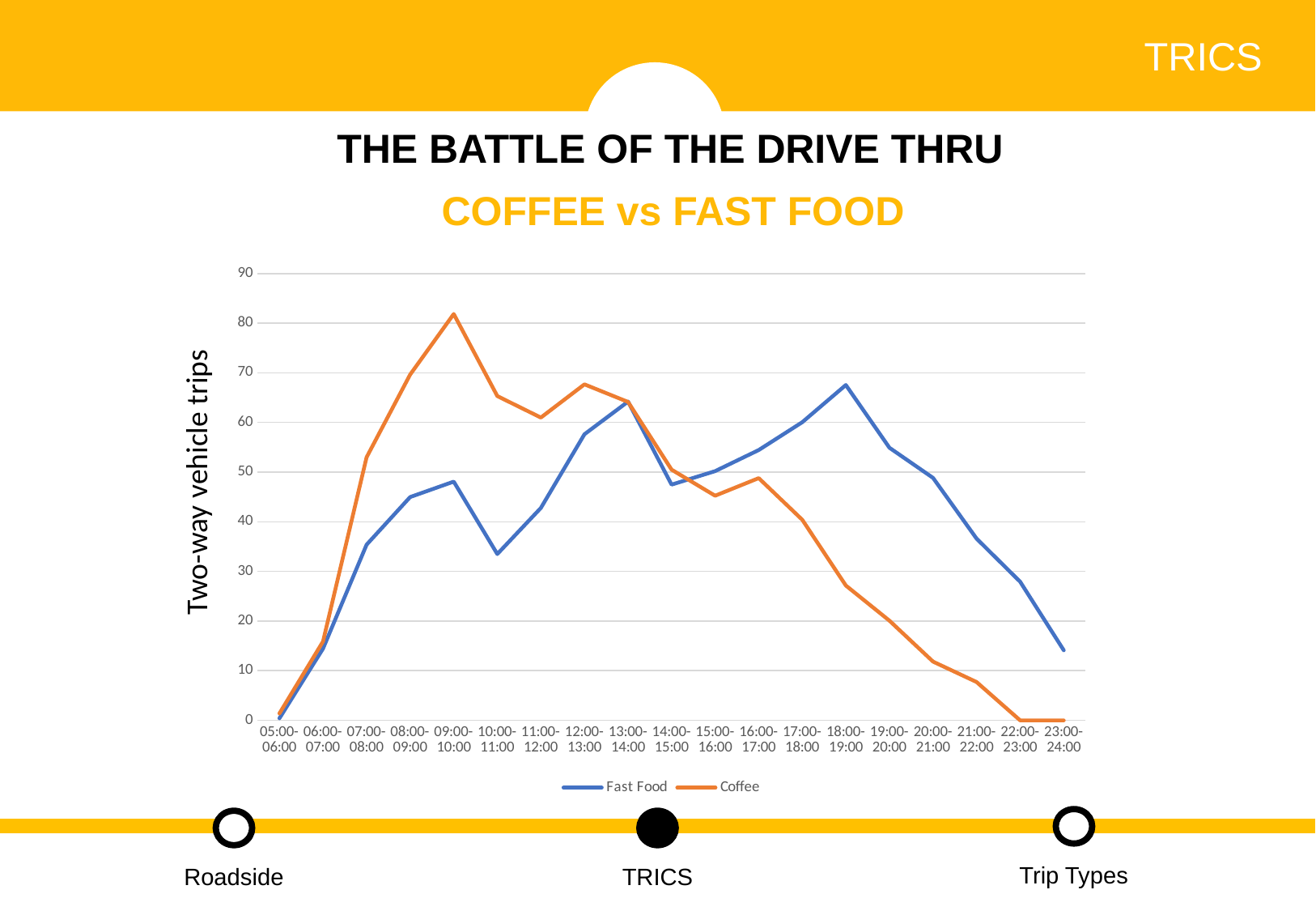

TRICS

THE BATTLE OF THE DRIVE THRU
COFFEE vs FAST FOOD

### Chart

| Category | Fast Food | Coffee |
|---|---|---|
| 05:00-06:00 | 0.408 | 1.388 |
| 06:00-07:00 | 14.436 | 15.873999999999999 |
| 07:00-08:00 | 35.378 | 52.984 |
| 08:00-09:00 | 44.978 | 69.64 |
| 09:00-10:00 | 48.09 | 81.836 |
| 10:00-11:00 | 33.484 | 65.312 |
| 11:00-12:00 | 42.776 | 60.982 |
| 12:00-13:00 | 57.62 | 67.672 |
| 13:00-14:00 | 64.19399999999999 | 64.132 |
| 14:00-15:00 | 47.478 | 50.492000000000004 |
| 15:00-16:00 | 50.2 | 45.245999999999995 |
| 16:00-17:00 | 54.446 | 48.786 |
| 17:00-18:00 | 60.056 | 40.394000000000005 |
| 18:00-19:00 | 67.536 | 27.148 |
| 19:00-20:00 | 54.902 | 20.078 |
| 20:00-21:00 | 48.838 | 11.828 |
| 21:00-22:00 | 36.6 | 7.72 |
| 22:00-23:00 | 27.916 | 0.0 |
| 23:00-24:00 | 14.112 | 0.0 |
Two-way vehicle trips

Trip Types
Roadside
TRICS